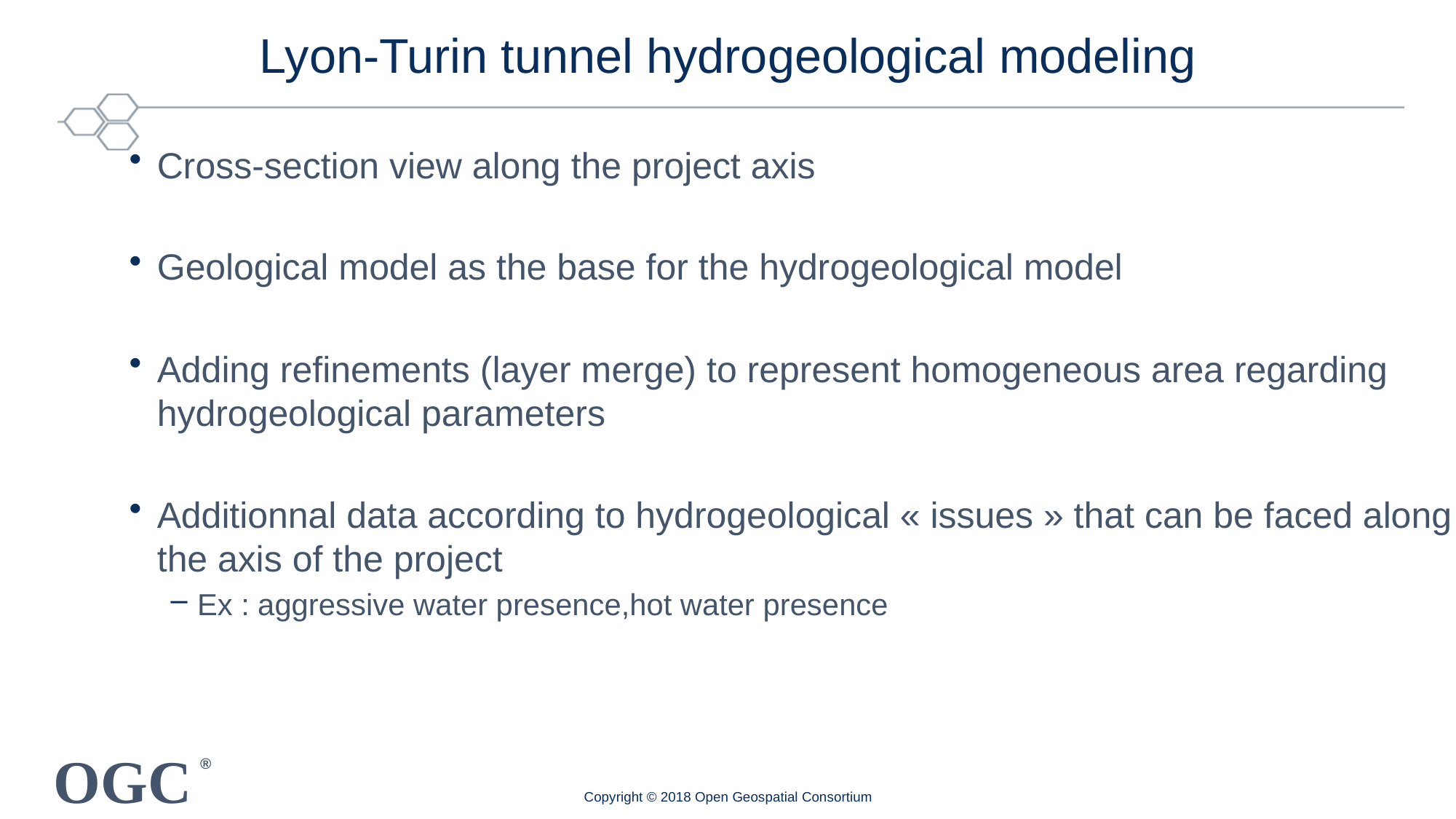

# Lyon-Turin tunnel hydrogeological modeling
Cross-section view along the project axis

Geological model as the base for the hydrogeological model

Adding refinements (layer merge) to represent homogeneous area regarding hydrogeological parameters

Additionnal data according to hydrogeological « issues » that can be faced along the axis of the project
Ex : aggressive water presence,hot water presence
Copyright © 2018 Open Geospatial Consortium